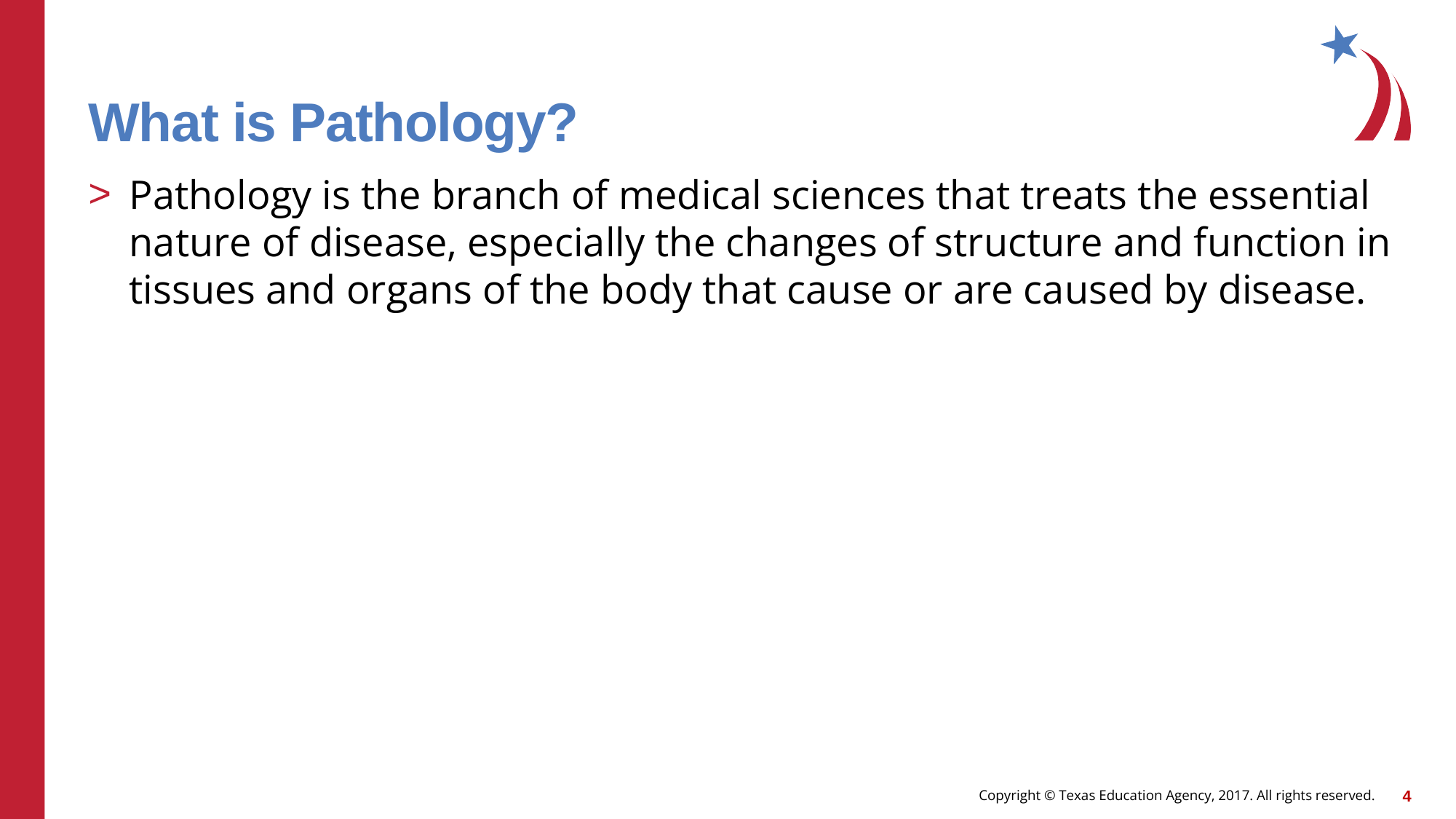

# What is Pathology?
Pathology is the branch of medical sciences that treats the essential nature of disease, especially the changes of structure and function in tissues and organs of the body that cause or are caused by disease.